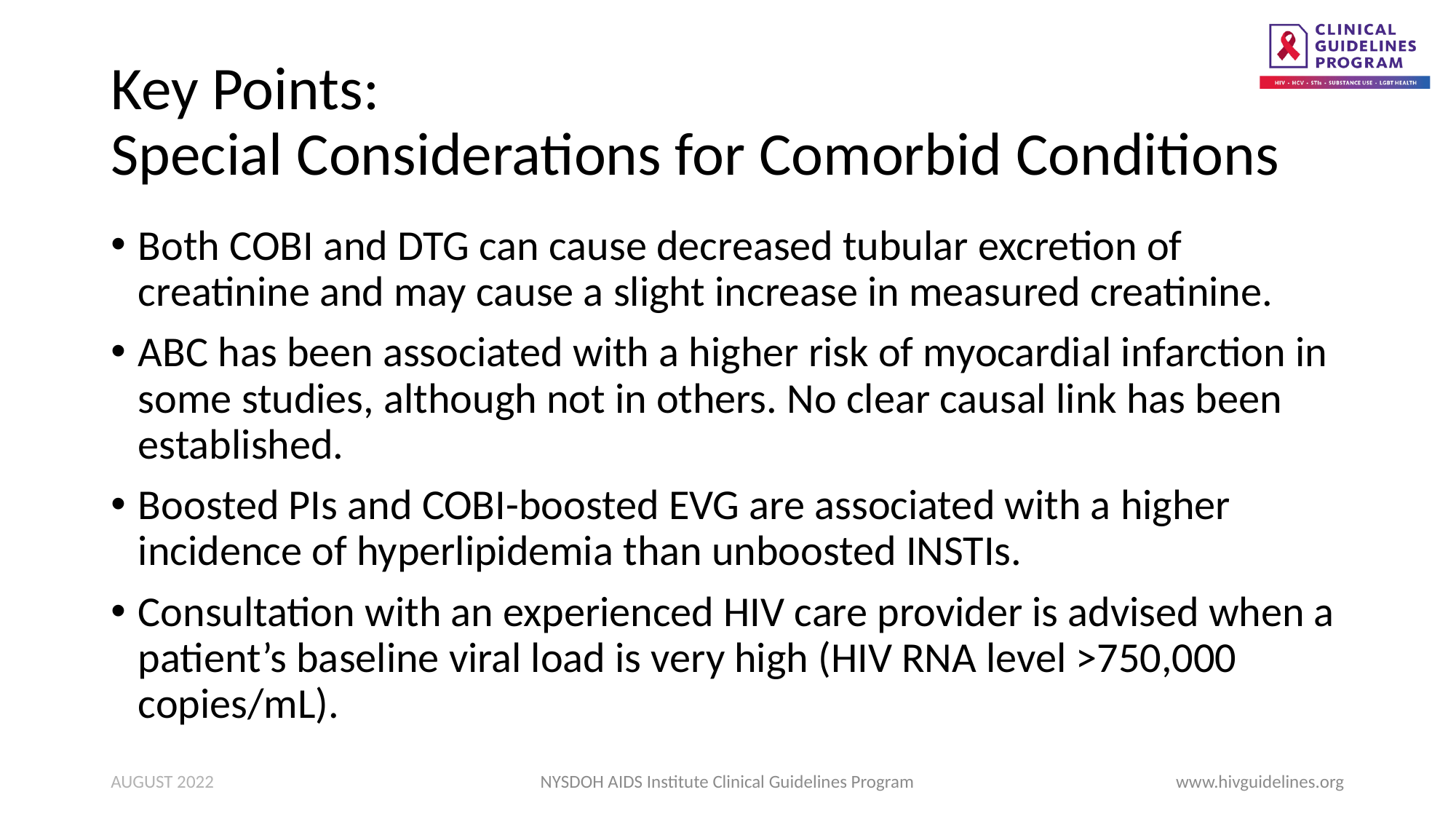

# Key Points: Special Considerations for Comorbid Conditions
Both COBI and DTG can cause decreased tubular excretion of creatinine and may cause a slight increase in measured creatinine.
ABC has been associated with a higher risk of myocardial infarction in some studies, although not in others. No clear causal link has been established.
Boosted PIs and COBI-boosted EVG are associated with a higher incidence of hyperlipidemia than unboosted INSTIs.
Consultation with an experienced HIV care provider is advised when a patient’s baseline viral load is very high (HIV RNA level >750,000 copies/mL).
AUGUST 2022
NYSDOH AIDS Institute Clinical Guidelines Program
www.hivguidelines.org